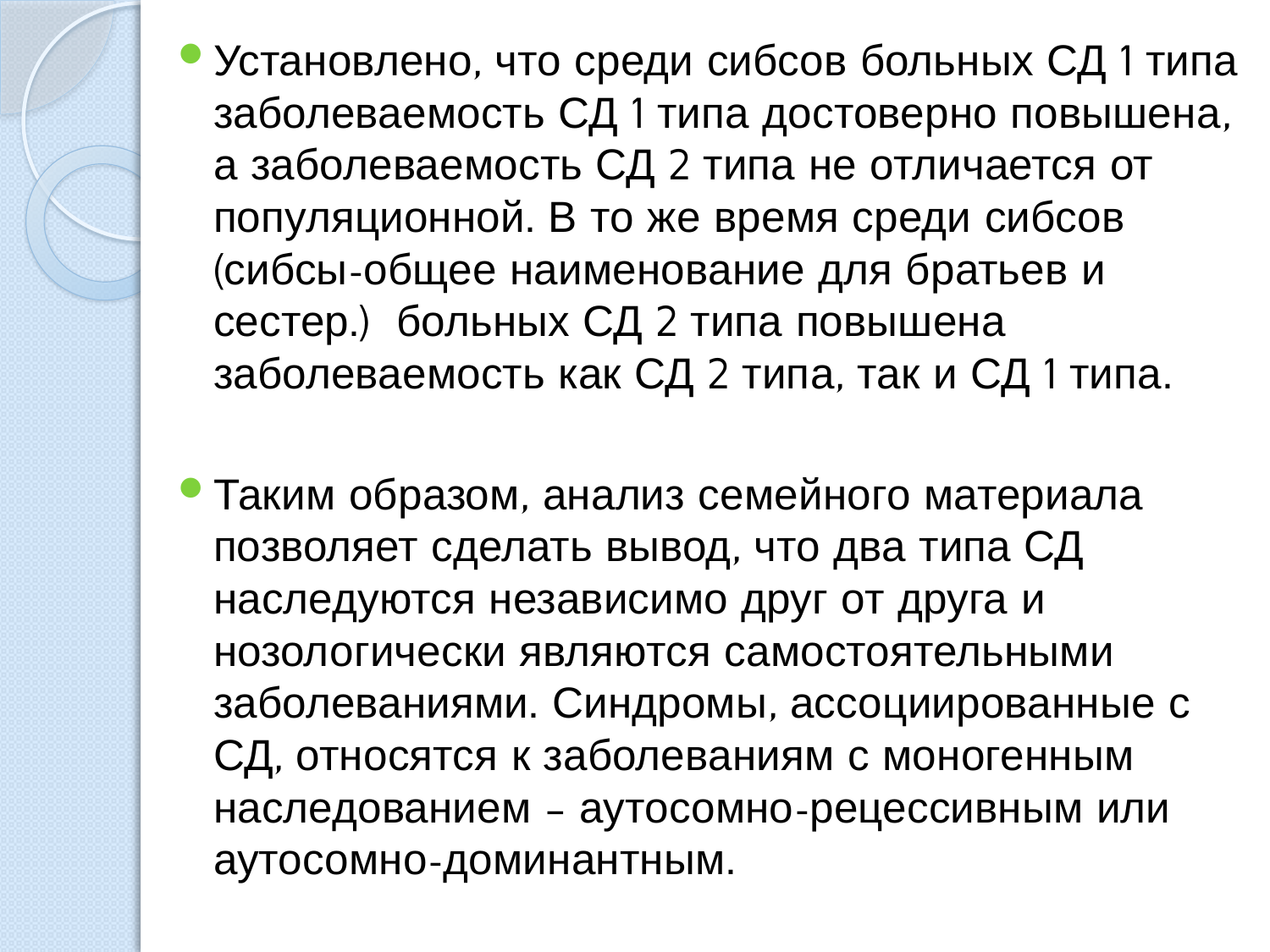

Установлено, что среди сибсов больных СД 1 типа заболеваемость СД 1 типа достоверно повышена, а заболеваемость СД 2 типа не отличается от популяционной. В то же время среди сибсов (сибсы-общее наименование для братьев и сестер.)  больных СД 2 типа повышена заболеваемость как СД 2 типа, так и СД 1 типа.

Таким образом, анализ семейного материала позволяет сделать вывод, что два типа СД наследуются независимо друг от друга и нозологически являются самостоятельными заболеваниями. Синдромы, ассоциированные с СД, относятся к заболеваниям с моногенным наследованием – аутосомно-рецессивным или аутосомно-доминантным.